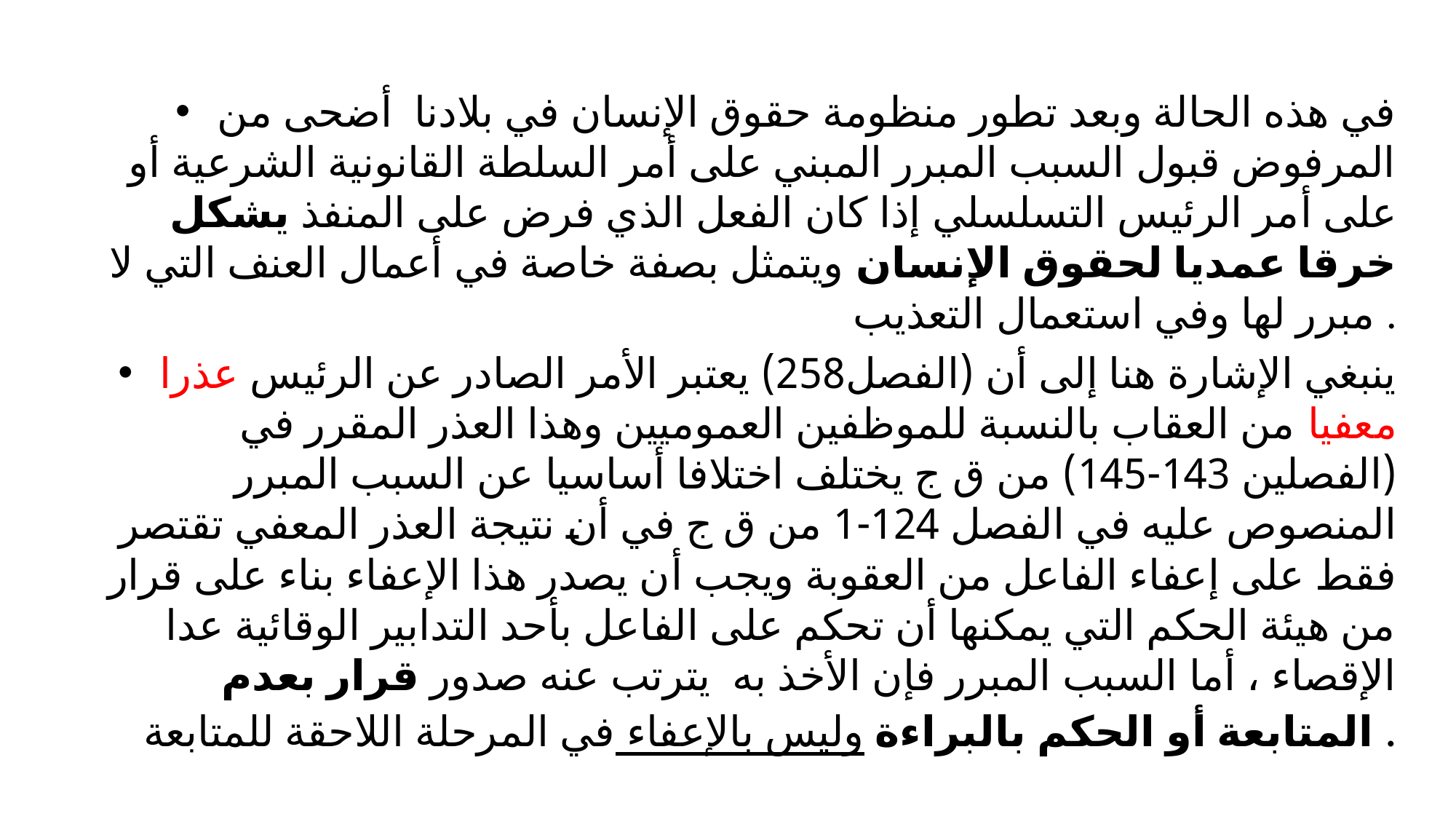

#
في هذه الحالة وبعد تطور منظومة حقوق الإنسان في بلادنا  أضحى من المرفوض قبول السبب المبرر المبني على أمر السلطة القانونية الشرعية أو على أمر الرئيس التسلسلي إذا كان الفعل الذي فرض على المنفذ يشكل خرقا عمديا لحقوق الإنسان ويتمثل بصفة خاصة في أعمال العنف التي لا مبرر لها وفي استعمال التعذيب .
ينبغي الإشارة هنا إلى أن (الفصل258) يعتبر الأمر الصادر عن الرئيس عذرا معفيا من العقاب بالنسبة للموظفين العموميين وهذا العذر المقرر في (الفصلين 143-145) من ق ج يختلف اختلافا أساسيا عن السبب المبرر المنصوص عليه في الفصل 124-1 من ق ج في أن نتيجة العذر المعفي تقتصر فقط على إعفاء الفاعل من العقوبة ويجب أن يصدر هذا الإعفاء بناء على قرار من هيئة الحكم التي يمكنها أن تحكم على الفاعل بأحد التدابير الوقائية عدا الإقصاء ، أما السبب المبرر فإن الأخذ به  يترتب عنه صدور قرار بعدم المتابعة أو الحكم بالبراءة وليس بالإعفاء في المرحلة اللاحقة للمتابعة .